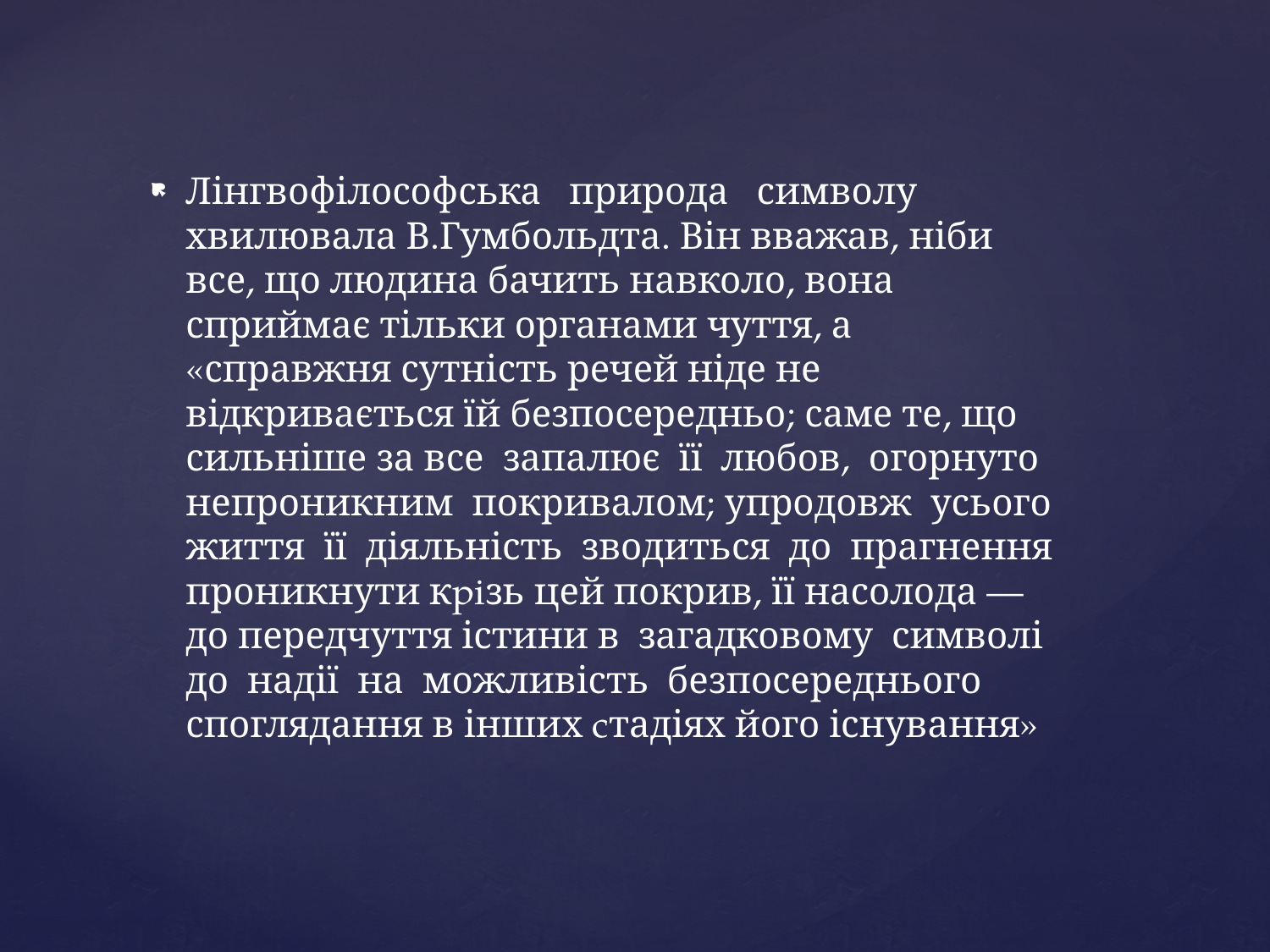

Лінгвофілософська   природа   символу   хвилювала В.Гумбольдта. Він вважав, ніби все, що людина бачить навколо, вона сприймає тільки органами чуття, а «справжня сутність речей ніде не відкривається їй безпосередньо; саме те, що сильніше за все  запалює  її  любов,  огорнуто  непроникним  покривалом; упродовж  усього  життя  її  діяльність  зводиться  до  прагнення проникнути кpiзь цей покрив, її насолода —до передчуття істини в  загадковому  символі  до  надії  на  можливість  безпосереднього споглядання в інших cтадіях його існування»
#